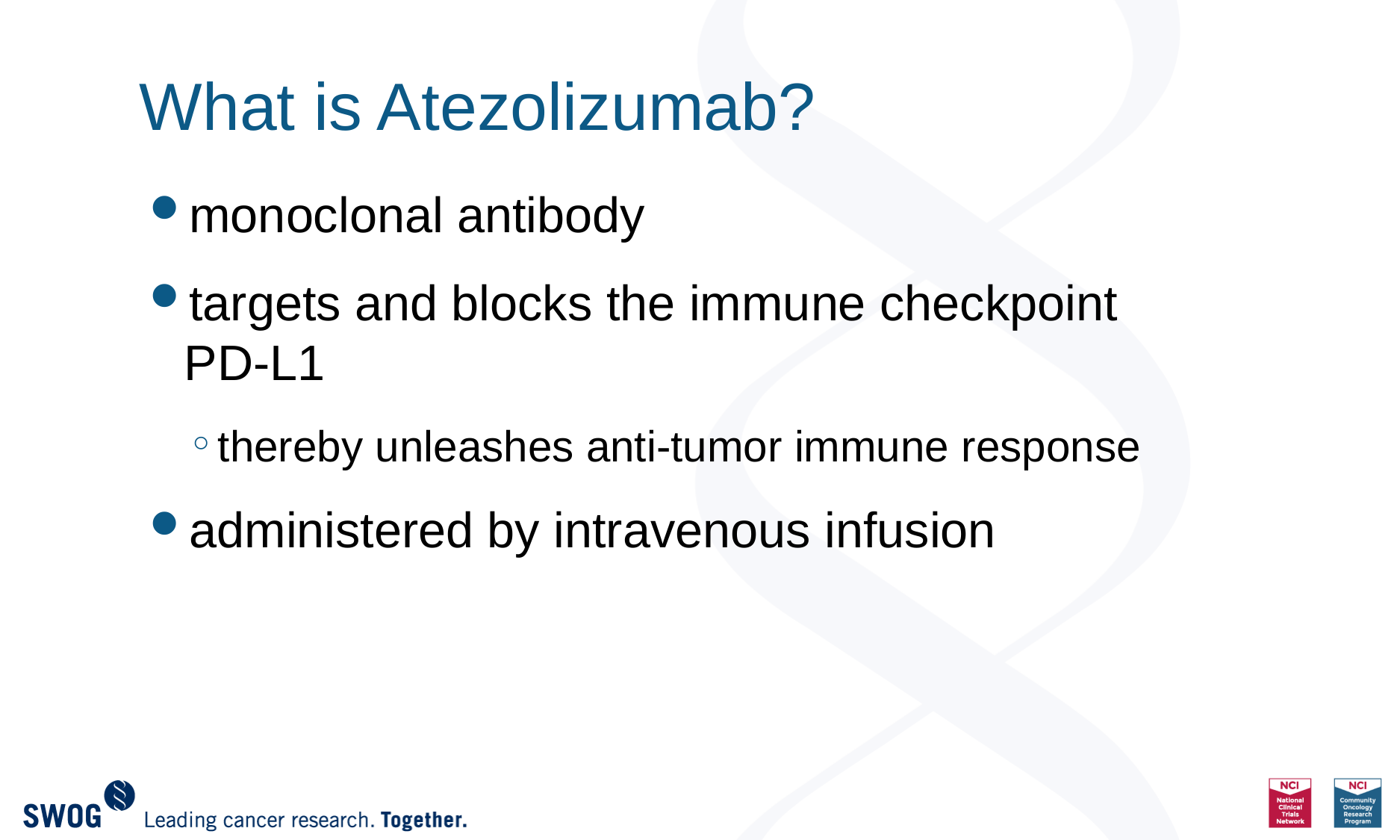

# What is Atezolizumab?
monoclonal antibody
targets and blocks the immune checkpoint PD-L1
thereby unleashes anti-tumor immune response
administered by intravenous infusion